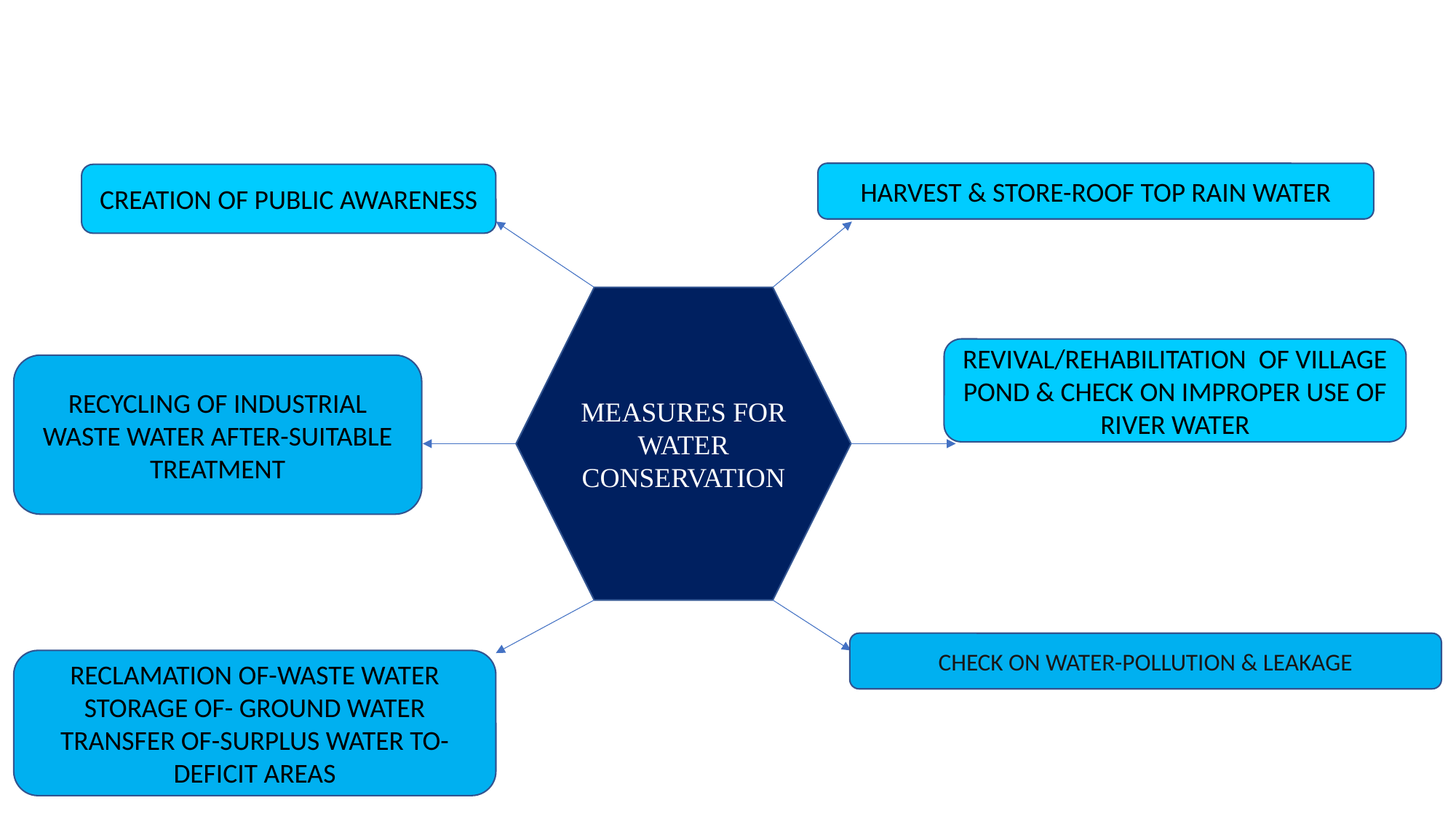

HARVEST & STORE-ROOF TOP RAIN WATER
CREATION OF PUBLIC AWARENESS
MEASURES FOR WATER CONSERVATION
REVIVAL/REHABILITATION  OF VILLAGE POND & CHECK ON IMPROPER USE OF RIVER WATER
RECYCLING OF INDUSTRIAL WASTE WATER AFTER-SUITABLE TREATMENT
CHECK ON WATER-POLLUTION & LEAKAGE
RECLAMATION OF-WASTE WATER
STORAGE OF- GROUND WATER
TRANSFER OF-SURPLUS WATER TO-DEFICIT AREAS